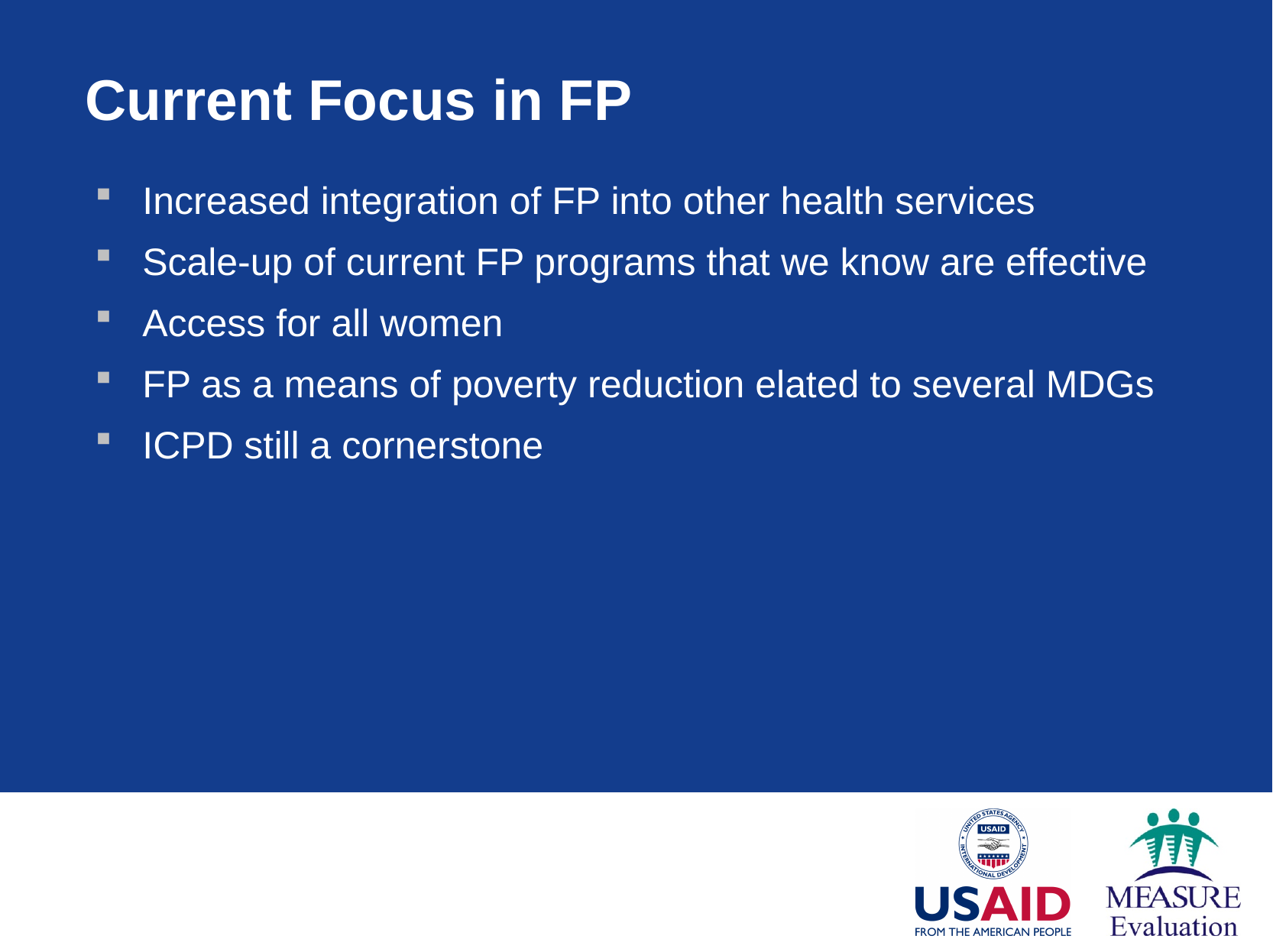

# Current Focus in FP
Increased integration of FP into other health services
Scale-up of current FP programs that we know are effective
Access for all women
FP as a means of poverty reduction elated to several MDGs
ICPD still a cornerstone